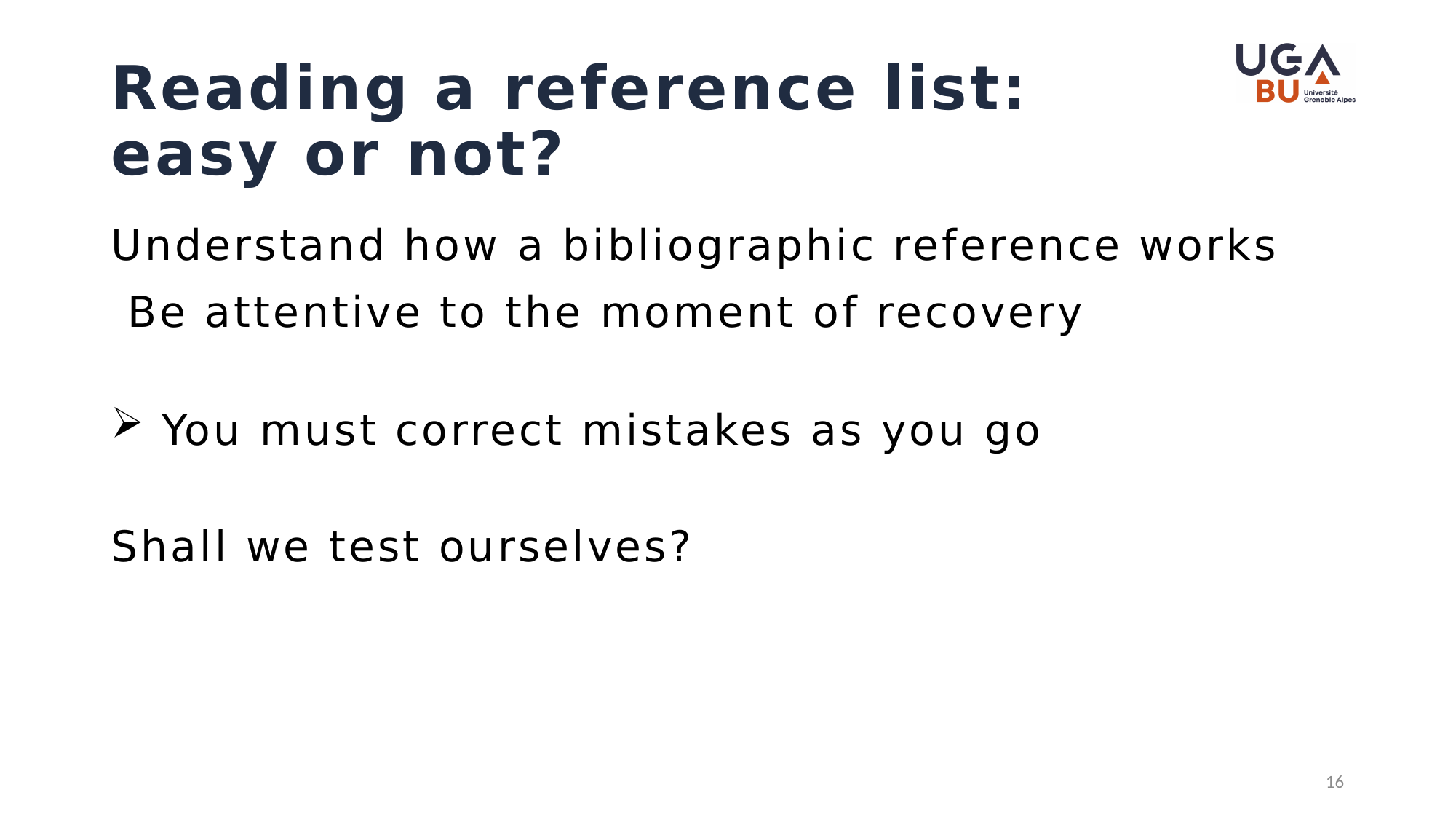

# Reading a reference list: easy or not?
Understand how a bibliographic reference works
 Be attentive to the moment of recovery
 You must correct mistakes as you go
Shall we test ourselves?
16